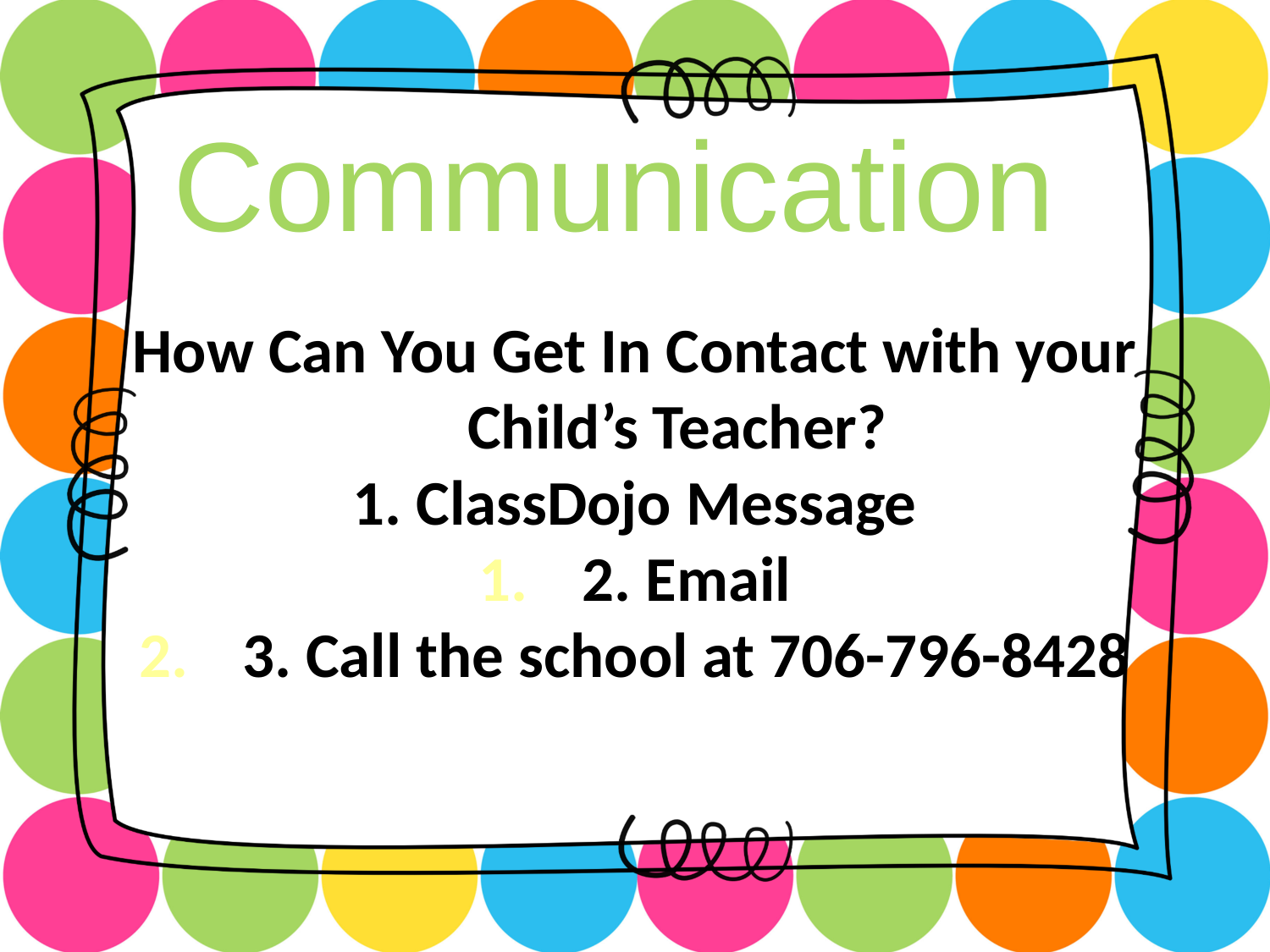

Communication
How Can You Get In Contact with your Child’s Teacher?
1. ClassDojo Message
2. Email
3. Call the school at 706-796-8428